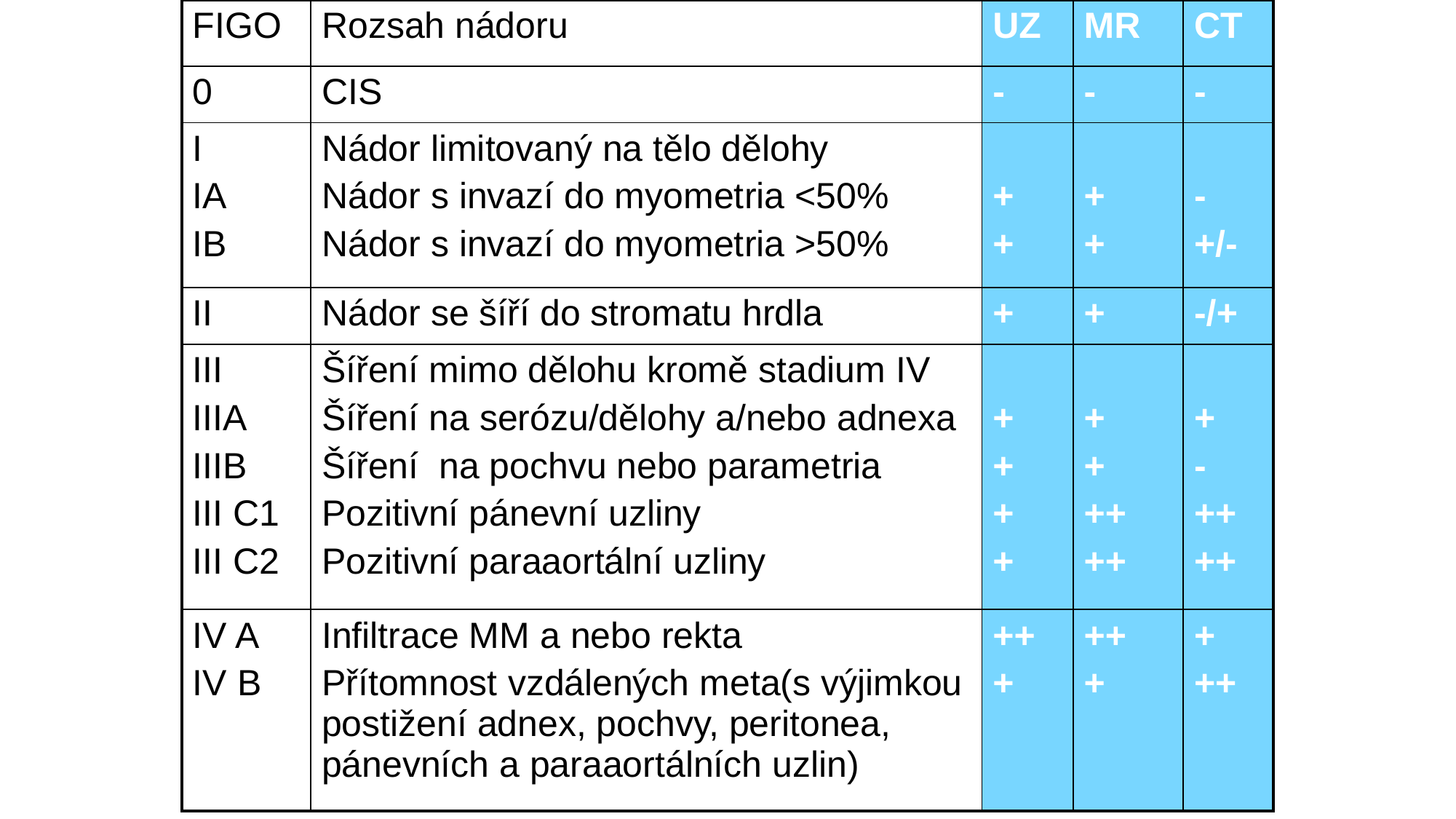

| FIGO | Rozsah nádoru | UZ | MR | CT |
| --- | --- | --- | --- | --- |
| 0 | CIS | - | - | - |
| I IA IB | Nádor limitovaný na tělo dělohy Nádor s invazí do myometria <50% Nádor s invazí do myometria >50% | + + | + + | - +/- |
| II | Nádor se šíří do stromatu hrdla | + | + | -/+ |
| III IIIA IIIB III C1 III C2 | Šíření mimo dělohu kromě stadium IV Šíření na serózu/dělohy a/nebo adnexa Šíření na pochvu nebo parametria Pozitivní pánevní uzliny Pozitivní paraaortální uzliny | + + + + | + + ++ ++ | + - ++ ++ |
| IV A IV B | Infiltrace MM a nebo rekta Přítomnost vzdálených meta(s výjimkou postižení adnex, pochvy, peritonea, pánevních a paraaortálních uzlin) | ++ + | ++ + | + ++ |